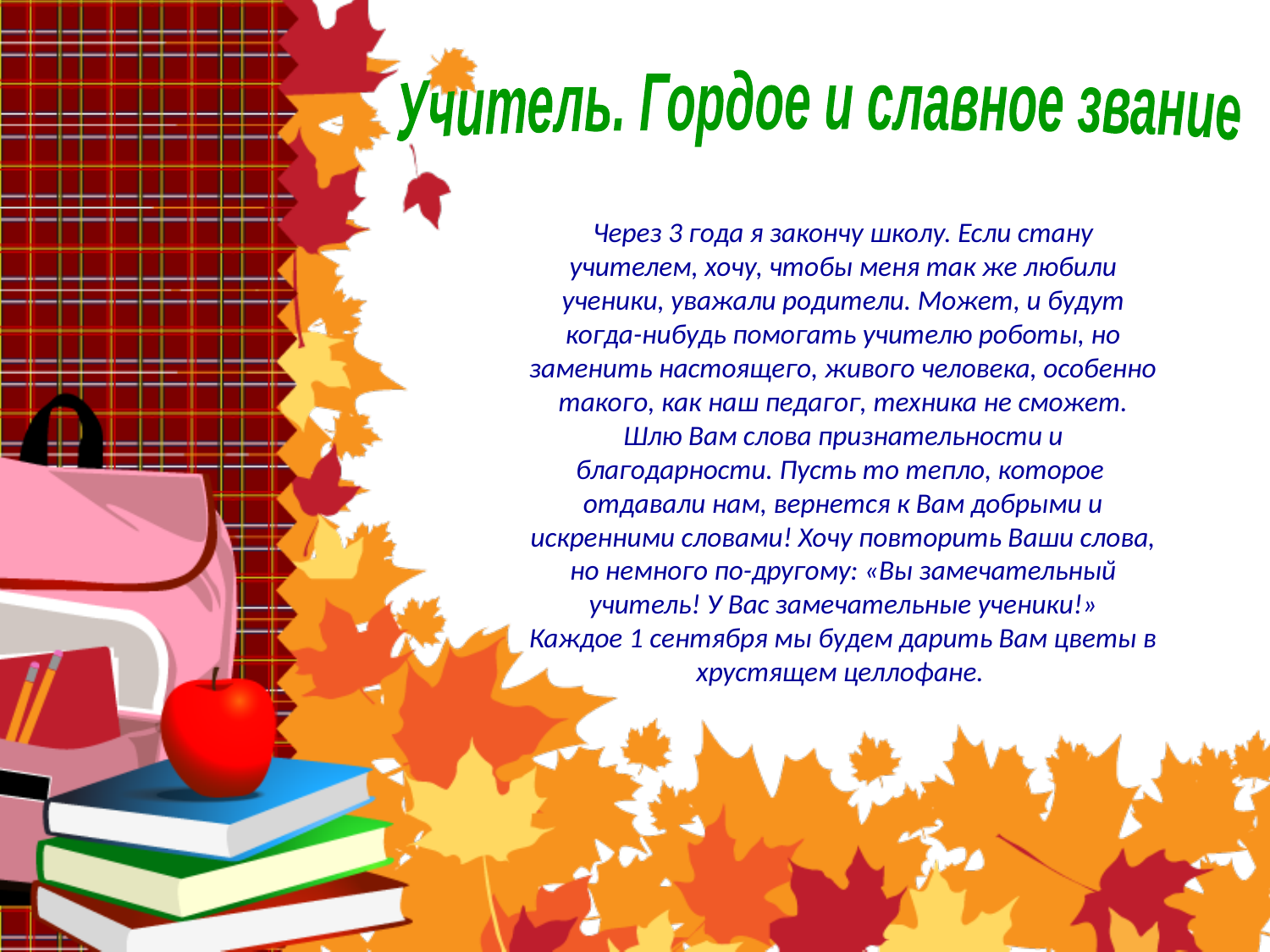

Учитель. Гордое и славное звание
Через 3 года я закончу школу. Если стану учителем, хочу, чтобы меня так же любили ученики, уважали родители. Может, и будут когда-нибудь помогать учителю роботы, но заменить настоящего, живого человека, особенно такого, как наш педагог, техника не сможет. Шлю Вам слова признательности и благодарности. Пусть то тепло, которое  отдавали нам, вернется к Вам добрыми и искренними словами! Хочу повторить Ваши слова, но немного по-другому: «Вы замечательный учитель! У Вас замечательные ученики!»
Каждое 1 сентября мы будем дарить Вам цветы в хрустящем целлофане.